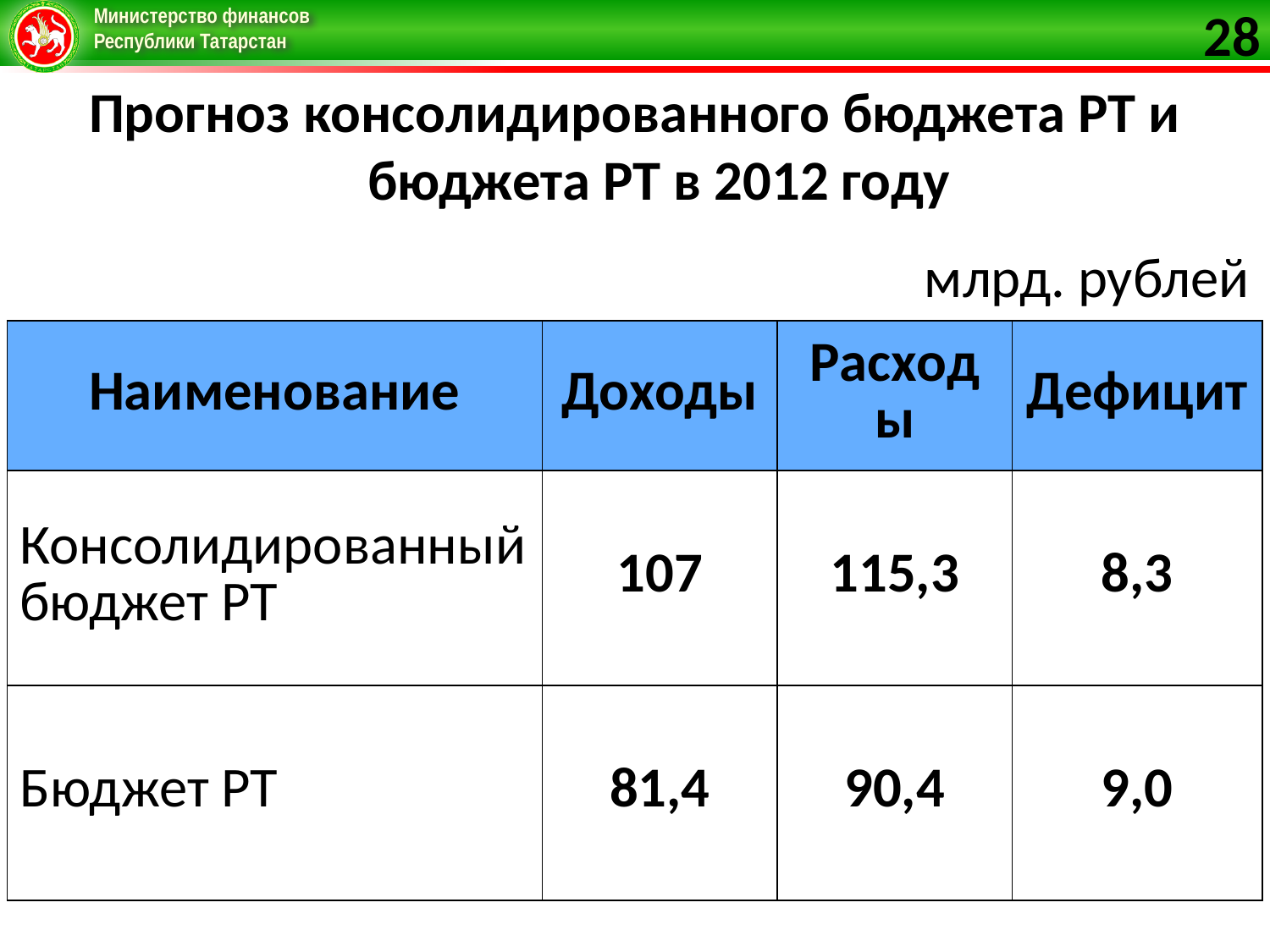

28
Прогноз консолидированного бюджета РТ и бюджета РТ в 2012 году
| млрд. рублей |  |  |  |
| --- | --- | --- | --- |
| Наименование | Доходы | Расходы | Дефицит |
| Консолидированный бюджет РТ | 107 | 115,3 | 8,3 |
| Бюджет РТ | 81,4 | 90,4 | 9,0 |